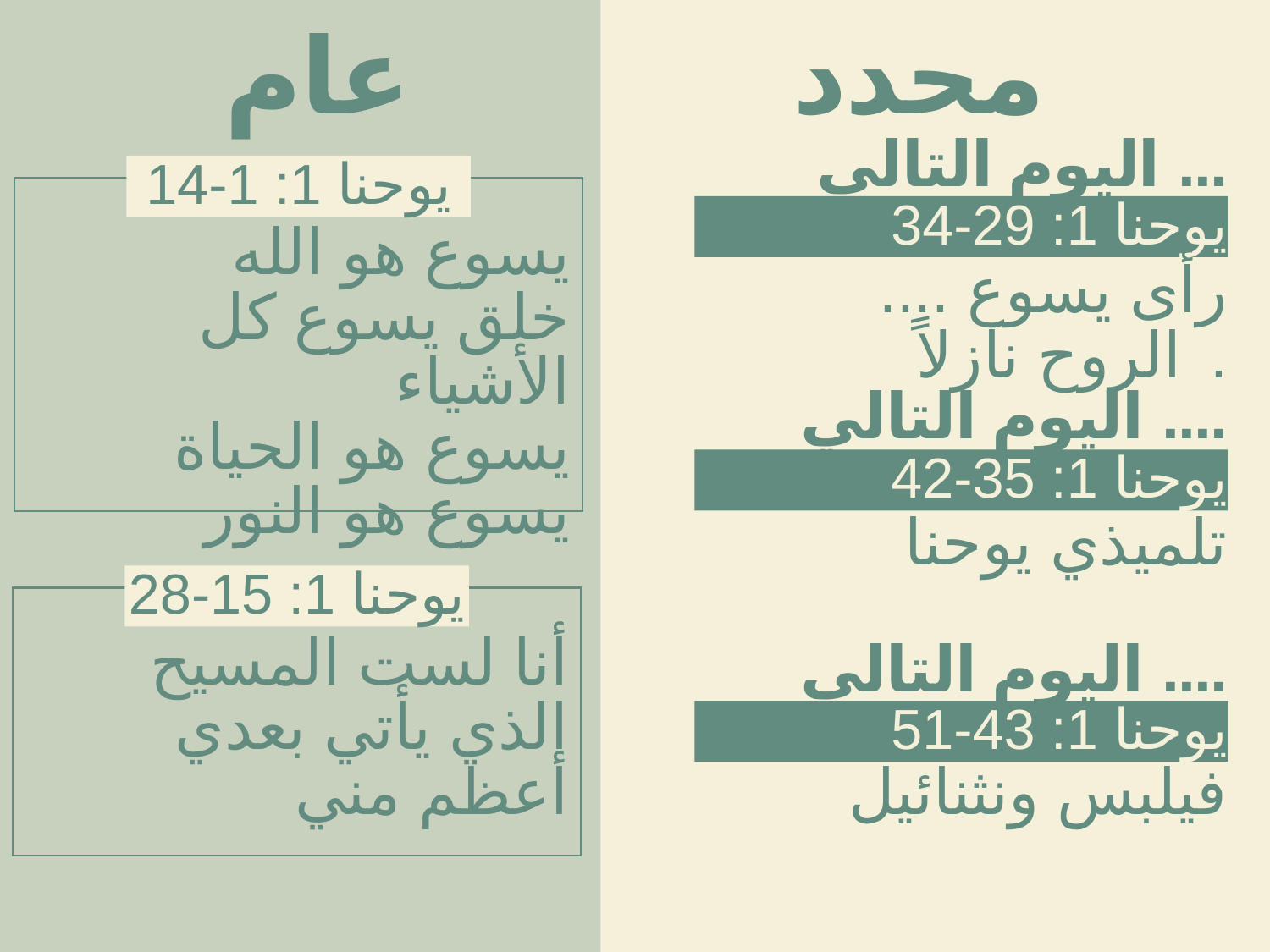

عام
محدد
اليوم التالي ...
يوحنا 1: 1-14

يوحنا 1: 29-34
يسوع هو الله
خلق يسوع كل الأشياء
يسوع هو الحياة
يسوع هو النور
رأى يسوع .... الروح نازلاً .
اليوم التالي ....
يوحنا 1: 35-42
تلميذي يوحنا
يوحنا 1: 15-28

أنا لست المسيح
الذي يأتي بعدي أعظم مني
اليوم التالي ....
يوحنا 1: 43-51
فيلبس ونثنائيل